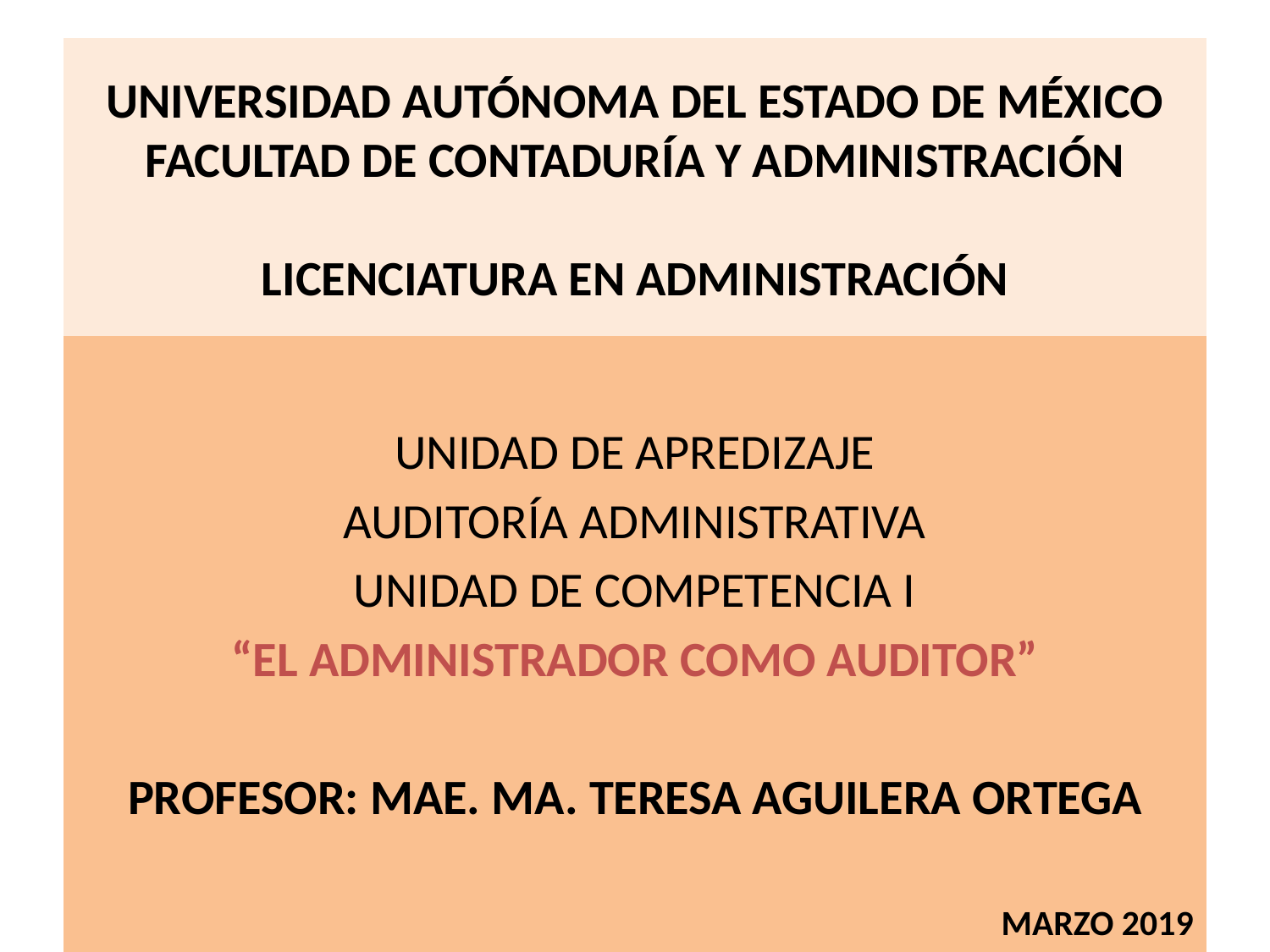

# UNIVERSIDAD AUTÓNOMA DEL ESTADO DE MÉXICO FACULTAD DE CONTADURÍA Y ADMINISTRACIÓN LICENCIATURA EN ADMINISTRACIÓN

UNIDAD DE APREDIZAJE
AUDITORÍA ADMINISTRATIVA
UNIDAD DE COMPETENCIA I
“EL ADMINISTRADOR COMO AUDITOR”

PROFESOR: MAE. MA. TERESA AGUILERA ORTEGA

MARZO 2019